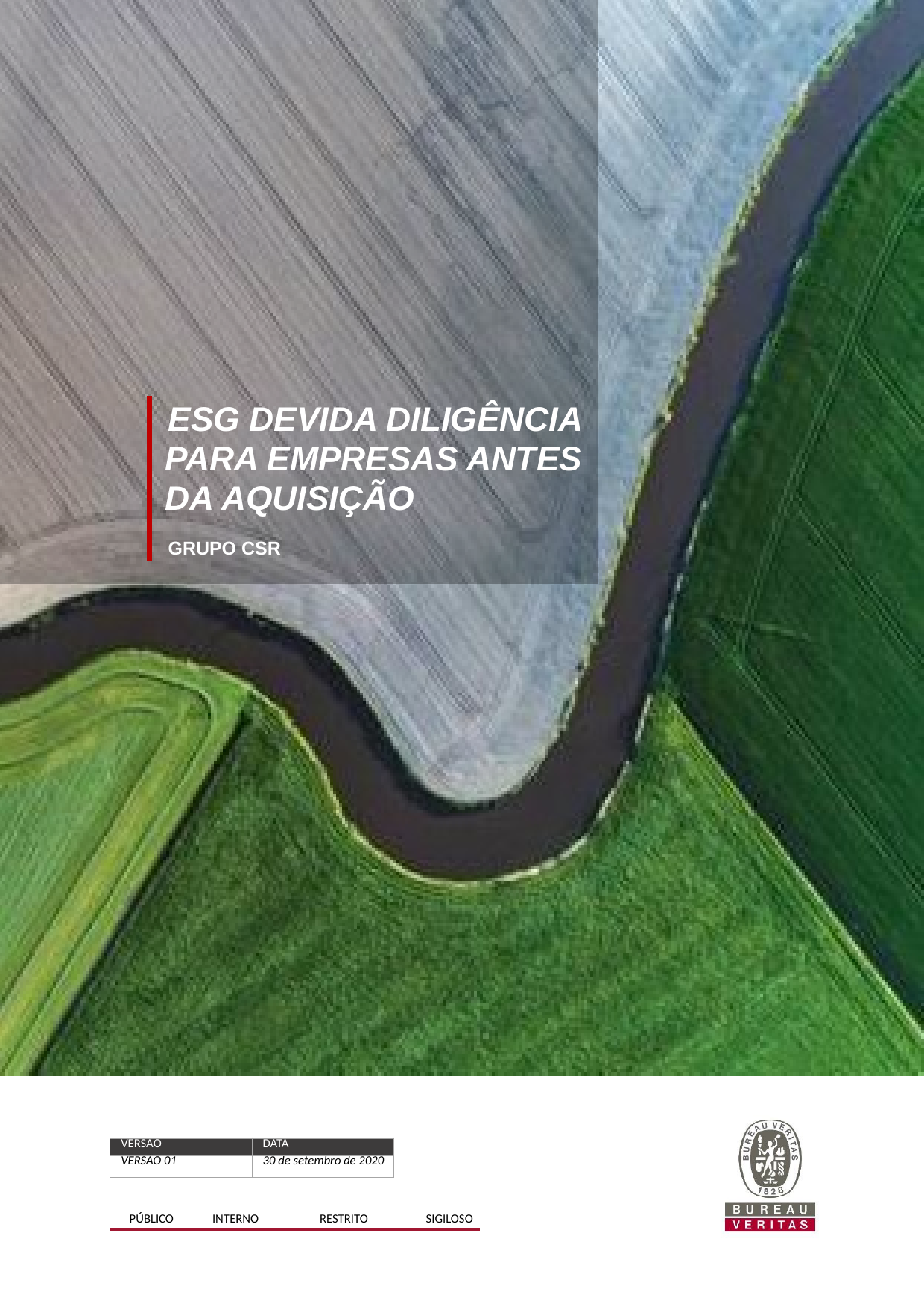

ESG DEVIDA DILIGÊNCIA PARA EMPRESAS ANTES DA AQUISIÇÃO
GRUPO CSR

| VERSÃO | DATA |
| --- | --- |
| VERSÃO 01 | 30 de setembro de 2020 |
INTERNO
RESTRITO
PÚBLICO
SIGILOSO